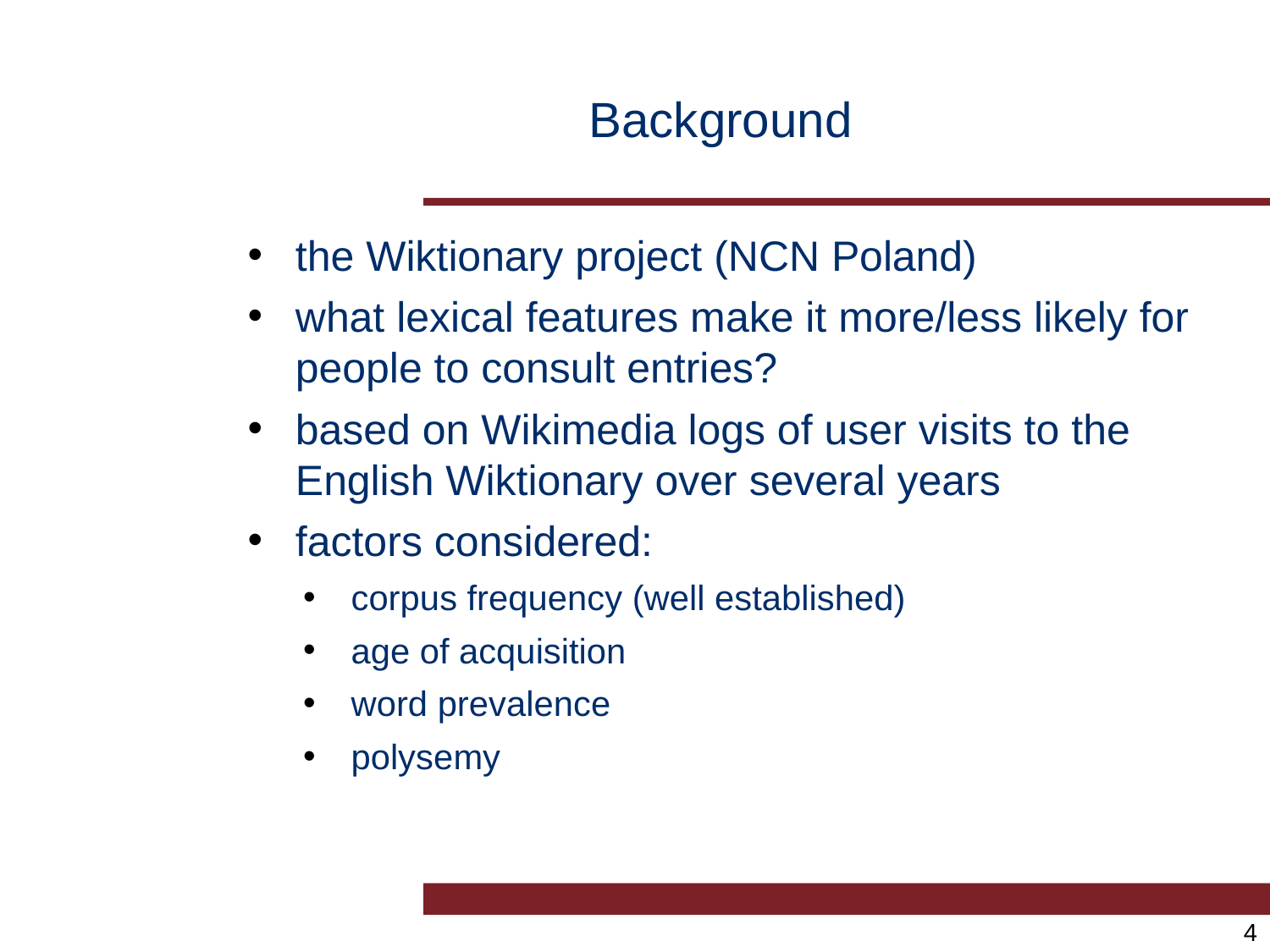

# Background
the Wiktionary project (NCN Poland)
what lexical features make it more/less likely for people to consult entries?
based on Wikimedia logs of user visits to the English Wiktionary over several years
factors considered:
corpus frequency (well established)
age of acquisition
word prevalence
polysemy

4